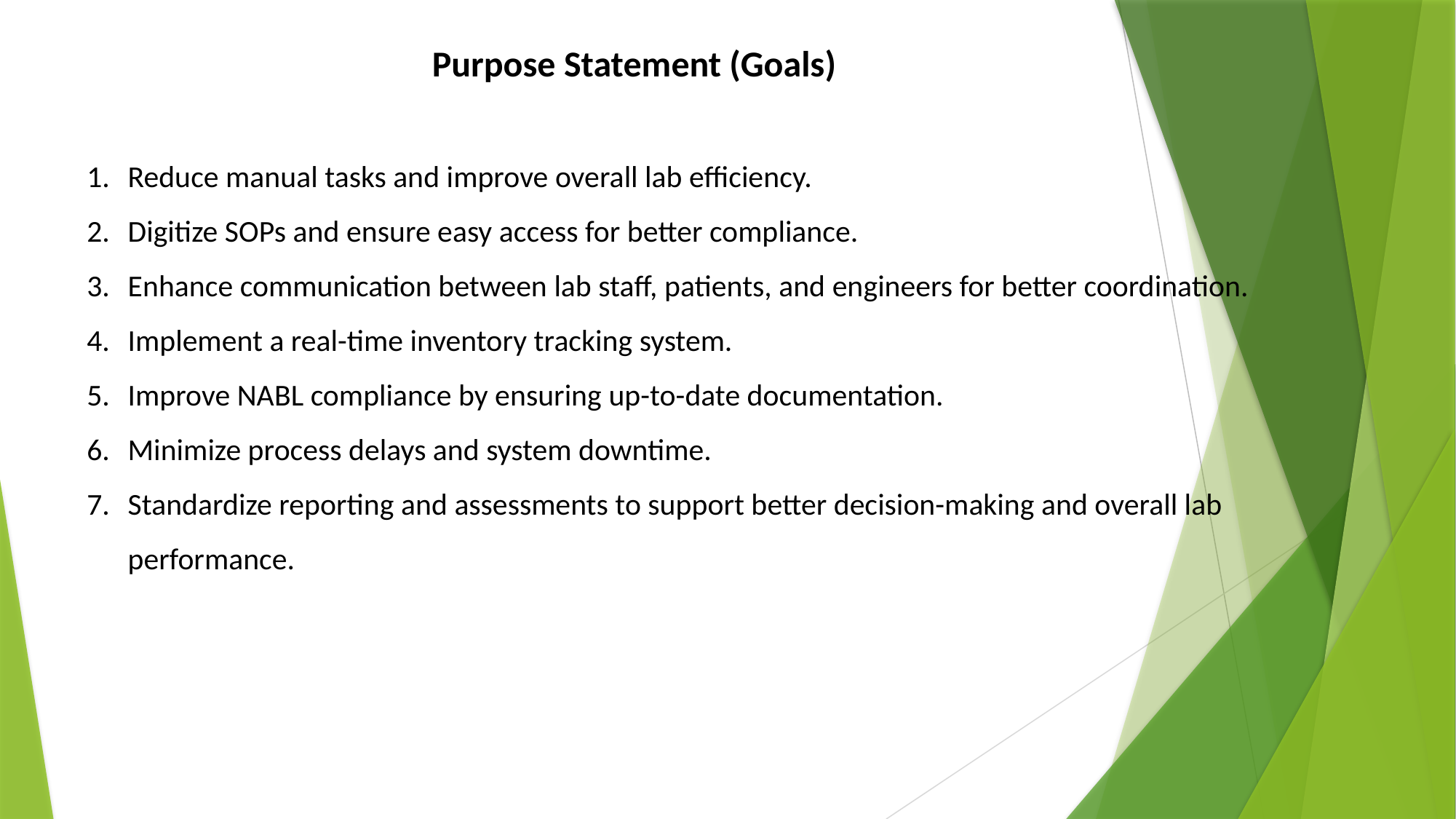

Purpose Statement (Goals)
Reduce manual tasks and improve overall lab efficiency.
Digitize SOPs and ensure easy access for better compliance.
Enhance communication between lab staff, patients, and engineers for better coordination.
Implement a real-time inventory tracking system.
Improve NABL compliance by ensuring up-to-date documentation.
Minimize process delays and system downtime.
Standardize reporting and assessments to support better decision-making and overall lab performance.